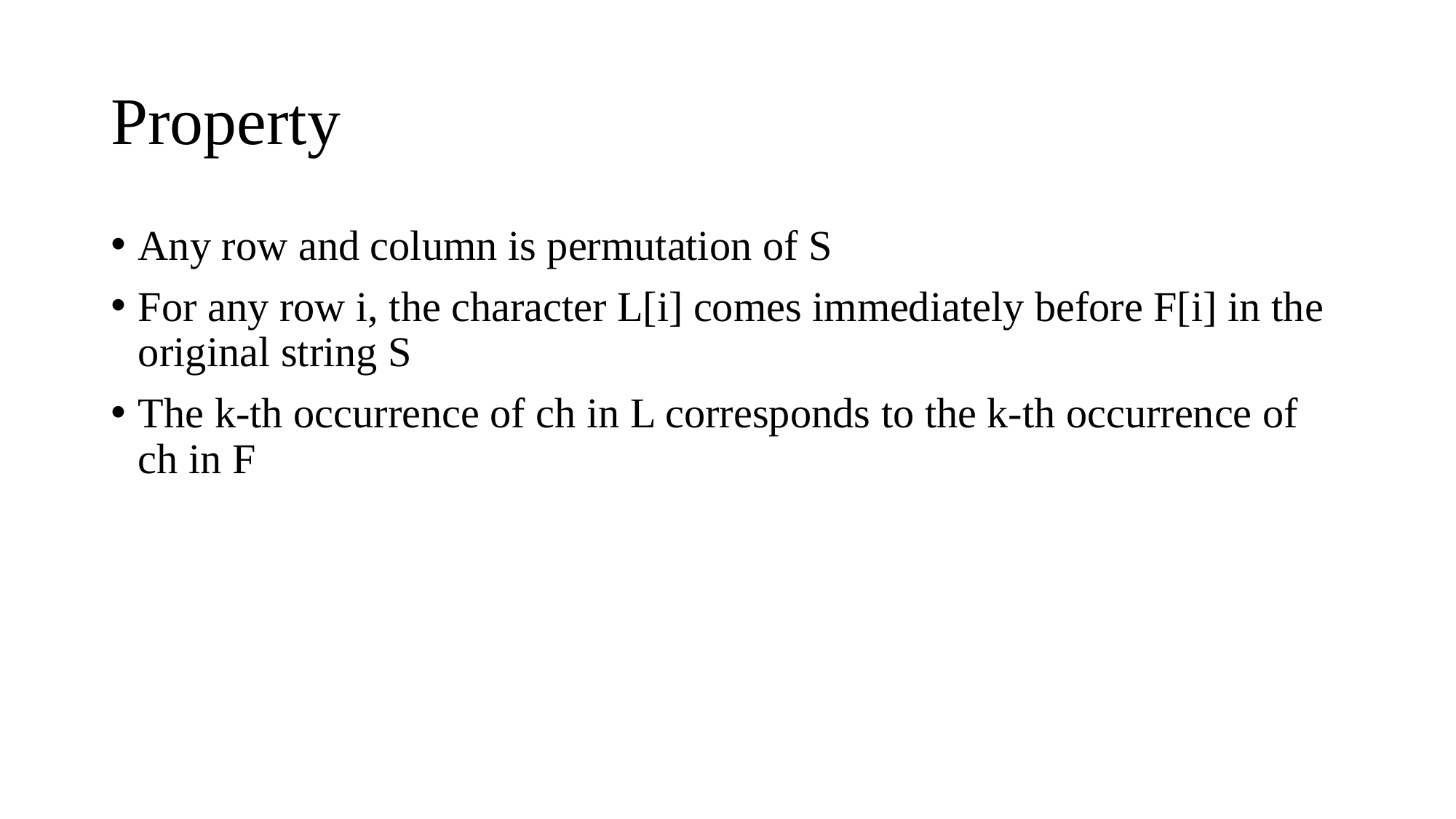

# Property
Any row and column is permutation of S
For any row i, the character L[i] comes immediately before F[i] in the original string S
The k-th occurrence of ch in L corresponds to the k-th occurrence of ch in F